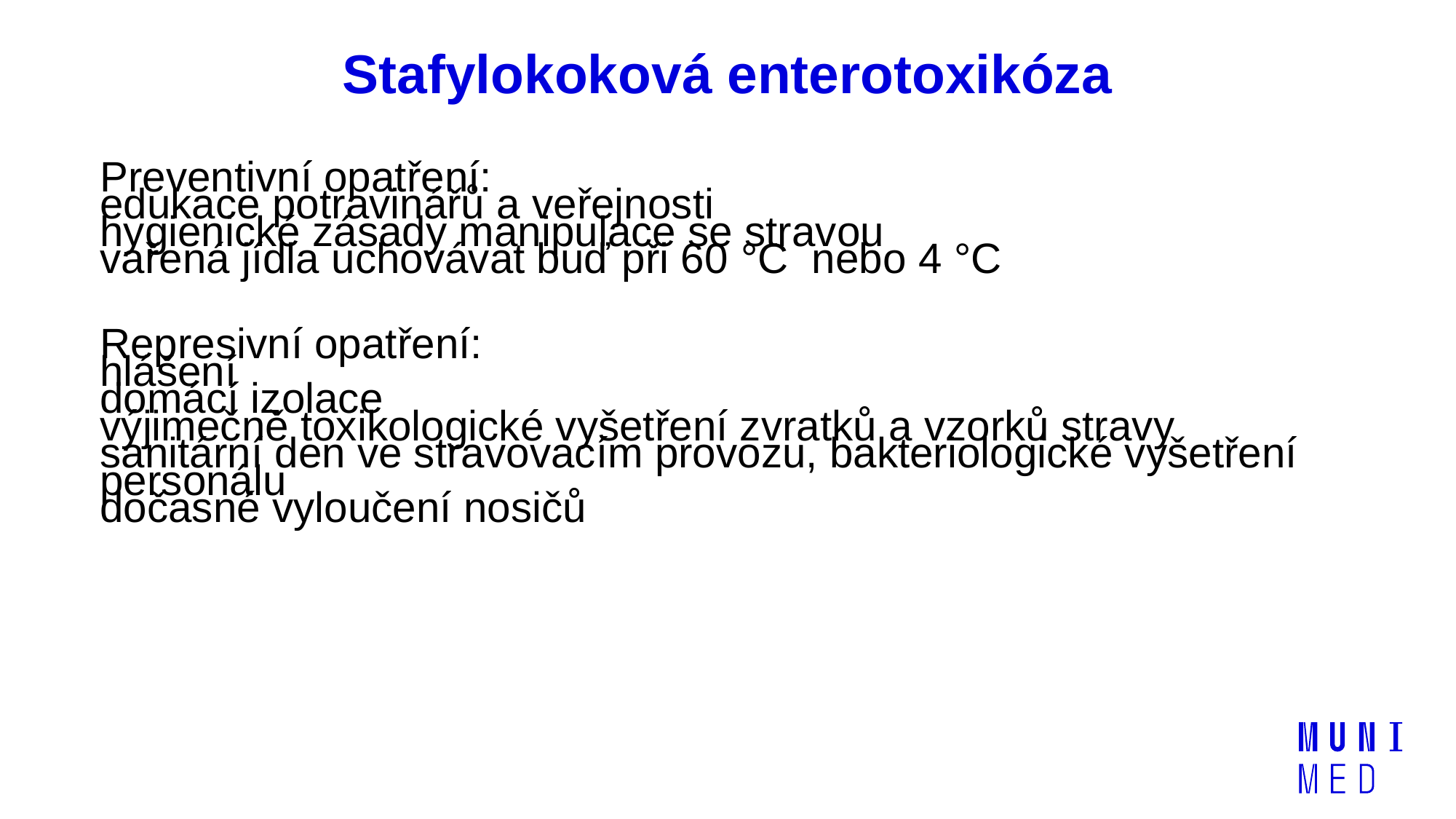

# Stafylokoková enterotoxikóza
Preventivní opatření:
edukace potravinářů a veřejnosti
hygienické zásady manipulace se stravou
vařená jídla uchovávat buď při 60 °C  nebo 4 °C

Represivní opatření:
hlášení
domácí izolace
výjimečně toxikologické vyšetření zvratků a vzorků stravy
sanitární den ve stravovacím provozu, bakteriologické vyšetření personálu
dočasné vyloučení nosičů